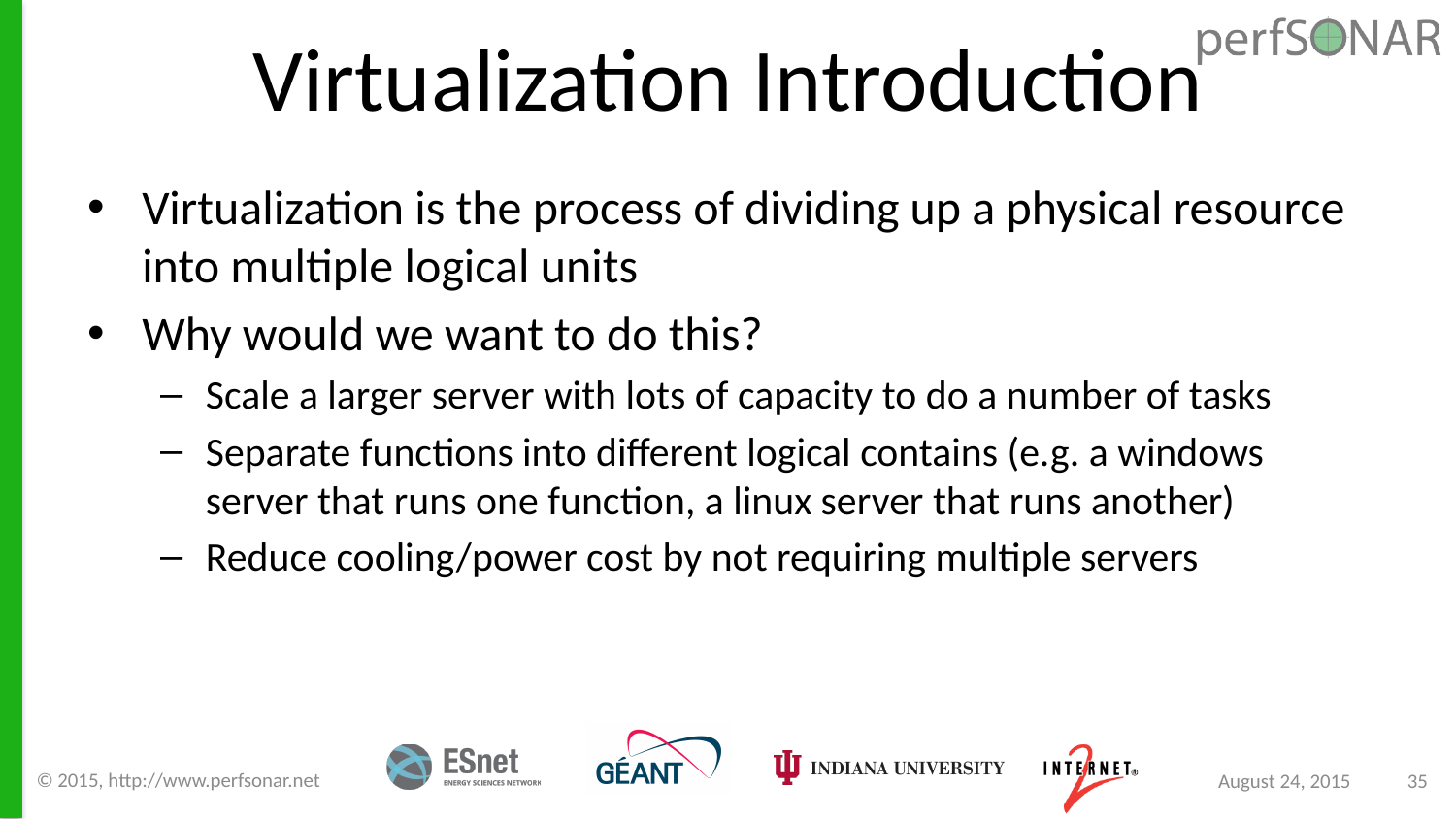

# Virtualization Introduction
Virtualization is the process of dividing up a physical resource into multiple logical units
Why would we want to do this?
Scale a larger server with lots of capacity to do a number of tasks
Separate functions into different logical contains (e.g. a windows server that runs one function, a linux server that runs another)
Reduce cooling/power cost by not requiring multiple servers

© 2015, http://www.perfsonar.net
August 24, 2015
35